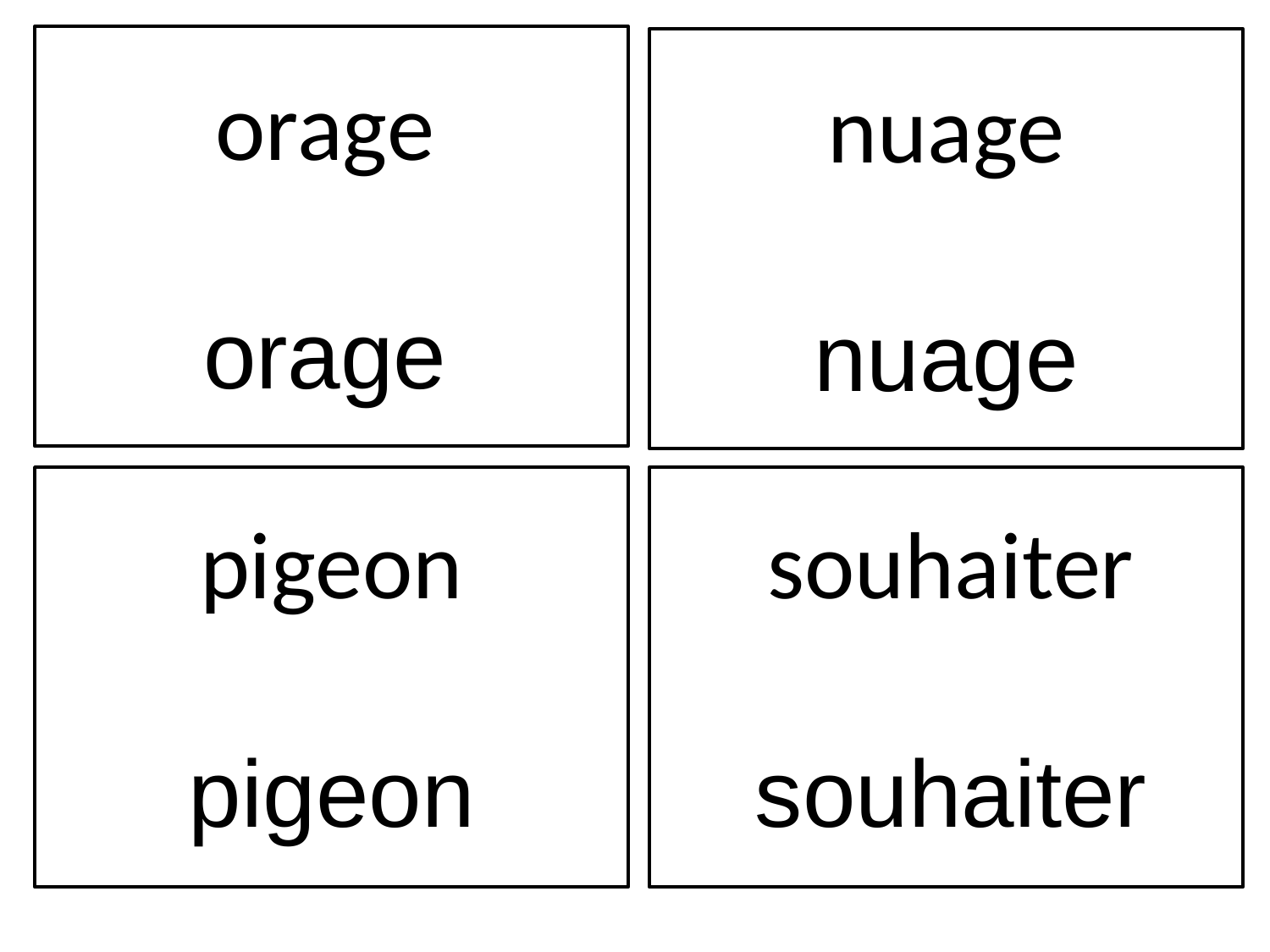

orage

orage
nuage

nuage

pigeon

pigeon
souhaiter

souhaiter